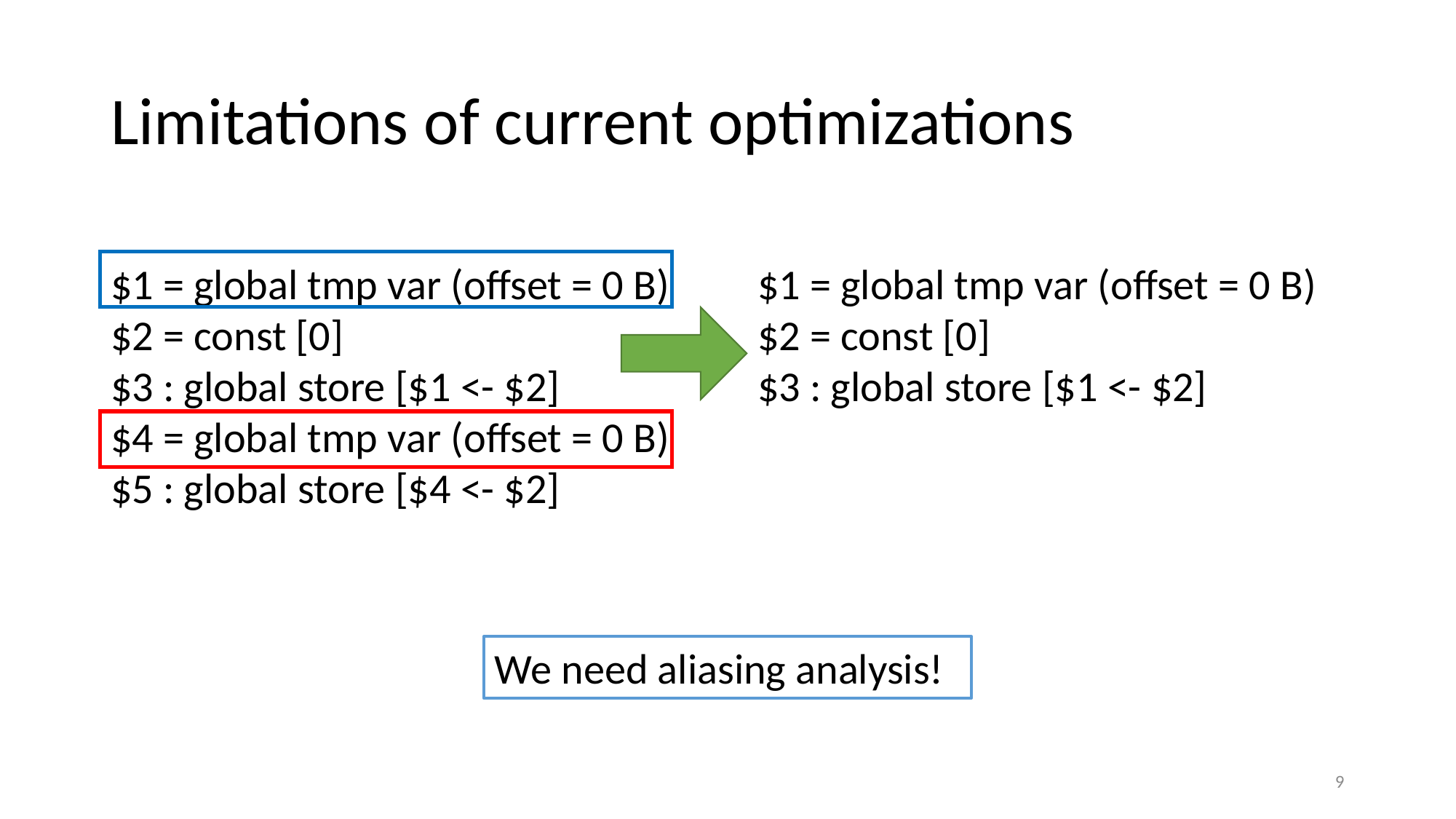

# Limitations of current optimizations

$1 = global tmp var (offset = 0 B)
$2 = const [0]
$3 : global store [$1 <- $2]
$4 = global tmp var (offset = 0 B)
$5 : global store [$4 <- $2]
$1 = global tmp var (offset = 0 B)
$2 = const [0]
$3 : global store [$1 <- $2]

We need aliasing analysis!
9